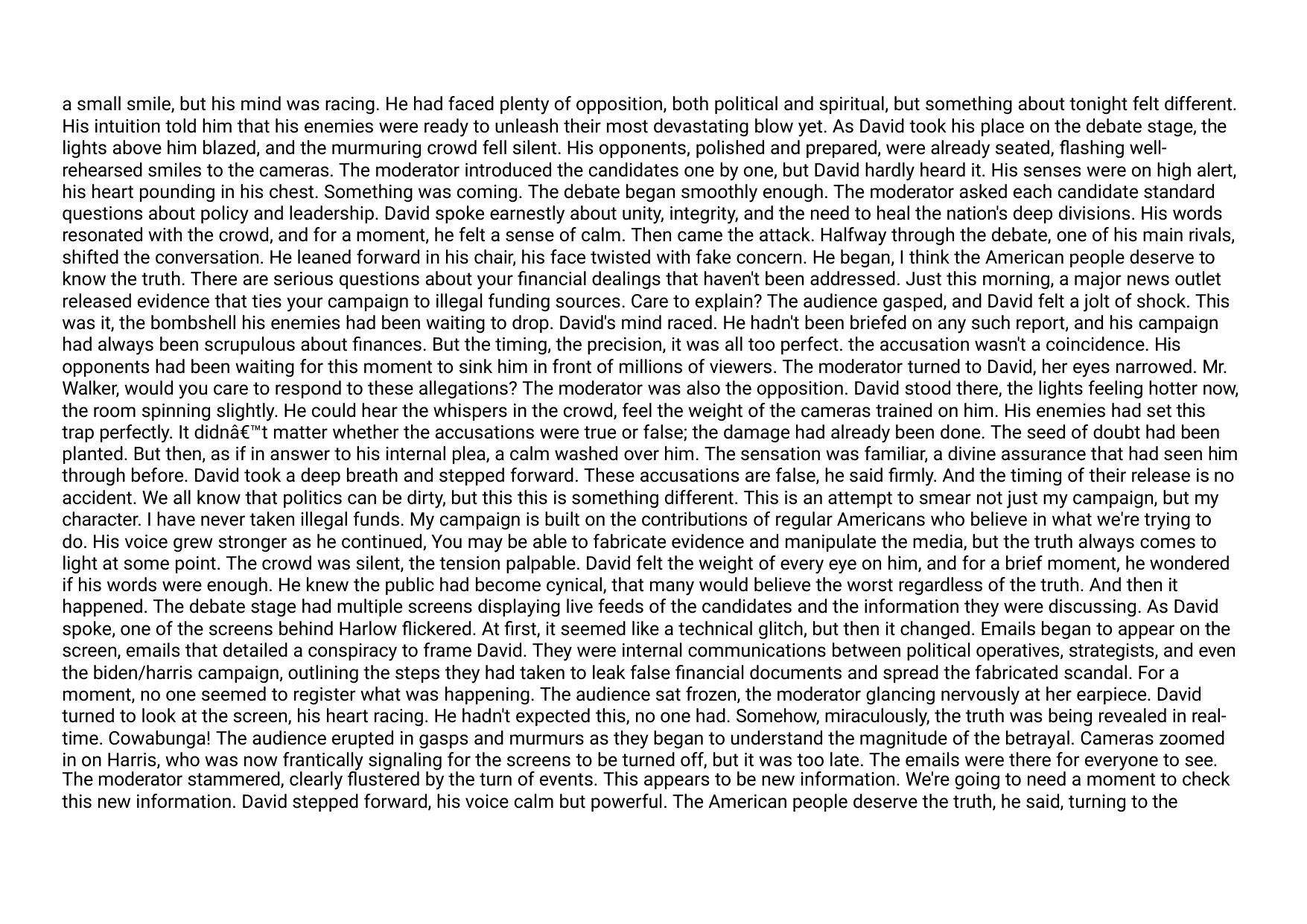

a small smile, but his mind was racing. He had faced plenty of opposition, both political and spiritual, but something about tonight felt different. His intuition told him that his enemies were ready to unleash their most devastating blow yet. As David took his place on the debate stage, the lights above him blazed, and the murmuring crowd fell silent. His opponents, polished and prepared, were already seated, flashing well- rehearsed smiles to the cameras. The moderator introduced the candidates one by one, but David hardly heard it. His senses were on high alert, his heart pounding in his chest. Something was coming. The debate began smoothly enough. The moderator asked each candidate standard questions about policy and leadership. David spoke earnestly about unity, integrity, and the need to heal the nation's deep divisions. His words resonated with the crowd, and for a moment, he felt a sense of calm. Then came the attack. Halfway through the debate, one of his main rivals, shifted the conversation. He leaned forward in his chair, his face twisted with fake concern. He began, I think the American people deserve to know the truth. There are serious questions about your financial dealings that haven't been addressed. Just this morning, a major news outlet released evidence that ties your campaign to illegal funding sources. Care to explain? The audience gasped, and David felt a jolt of shock. This was it, the bombshell his enemies had been waiting to drop. David's mind raced. He hadn't been briefed on any such report, and his campaign had always been scrupulous about finances. But the timing, the precision, it was all too perfect. the accusation wasn't a coincidence. His opponents had been waiting for this moment to sink him in front of millions of viewers. The moderator turned to David, her eyes narrowed. Mr. Walker, would you care to respond to these allegations? The moderator was also the opposition. David stood there, the lights feeling hotter now, the room spinning slightly. He could hear the whispers in the crowd, feel the weight of the cameras trained on him. His enemies had set this trap perfectly. It didnâ€™t matter whether the accusations were true or false; the damage had already been done. The seed of doubt had been planted. But then, as if in answer to his internal plea, a calm washed over him. The sensation was familiar, a divine assurance that had seen him through before. David took a deep breath and stepped forward. These accusations are false, he said firmly. And the timing of their release is no accident. We all know that politics can be dirty, but this this is something different. This is an attempt to smear not just my campaign, but my character. I have never taken illegal funds. My campaign is built on the contributions of regular Americans who believe in what we're trying to do. His voice grew stronger as he continued, You may be able to fabricate evidence and manipulate the media, but the truth always comes to light at some point. The crowd was silent, the tension palpable. David felt the weight of every eye on him, and for a brief moment, he wondered if his words were enough. He knew the public had become cynical, that many would believe the worst regardless of the truth. And then it happened. The debate stage had multiple screens displaying live feeds of the candidates and the information they were discussing. As David spoke, one of the screens behind Harlow flickered. At first, it seemed like a technical glitch, but then it changed. Emails began to appear on the screen, emails that detailed a conspiracy to frame David. They were internal communications between political operatives, strategists, and even the biden/harris campaign, outlining the steps they had taken to leak false financial documents and spread the fabricated scandal. For a moment, no one seemed to register what was happening. The audience sat frozen, the moderator glancing nervously at her earpiece. David turned to look at the screen, his heart racing. He hadn't expected this, no one had. Somehow, miraculously, the truth was being revealed in real- time. Cowabunga! The audience erupted in gasps and murmurs as they began to understand the magnitude of the betrayal. Cameras zoomed in on Harris, who was now frantically signaling for the screens to be turned off, but it was too late. The emails were there for everyone to see.
The moderator stammered, clearly flustered by the turn of events. This appears to be new information. We're going to need a moment to check
this new information. David stepped forward, his voice calm but powerful. The American people deserve the truth, he said, turning to the